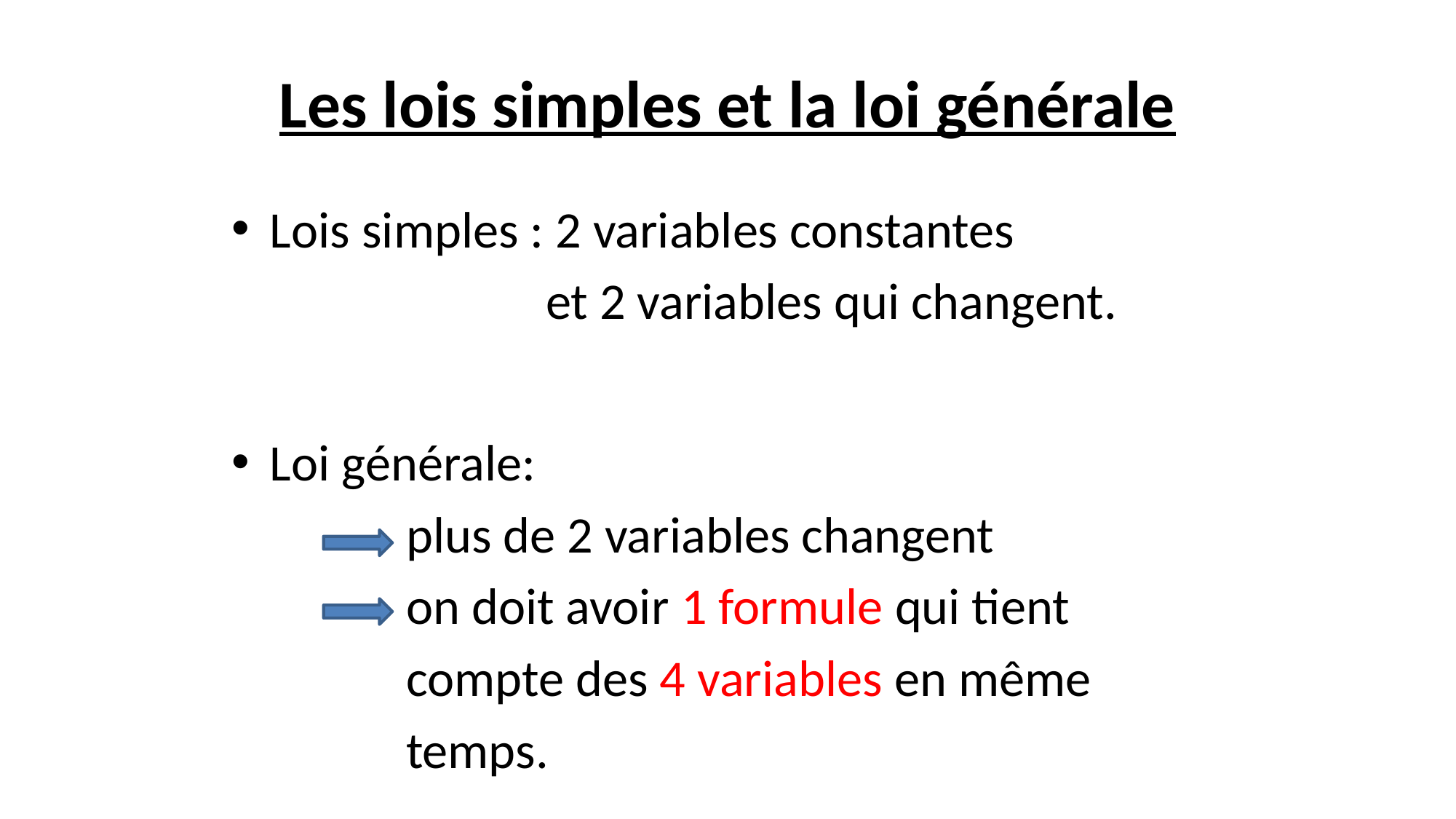

# Les lois simples et la loi générale
Lois simples : 2 variables constantes
                           et 2 variables qui changent.

Loi générale:
               plus de 2 variables changent
               on doit avoir 1 formule qui tient
               compte des 4 variables en même
               temps.